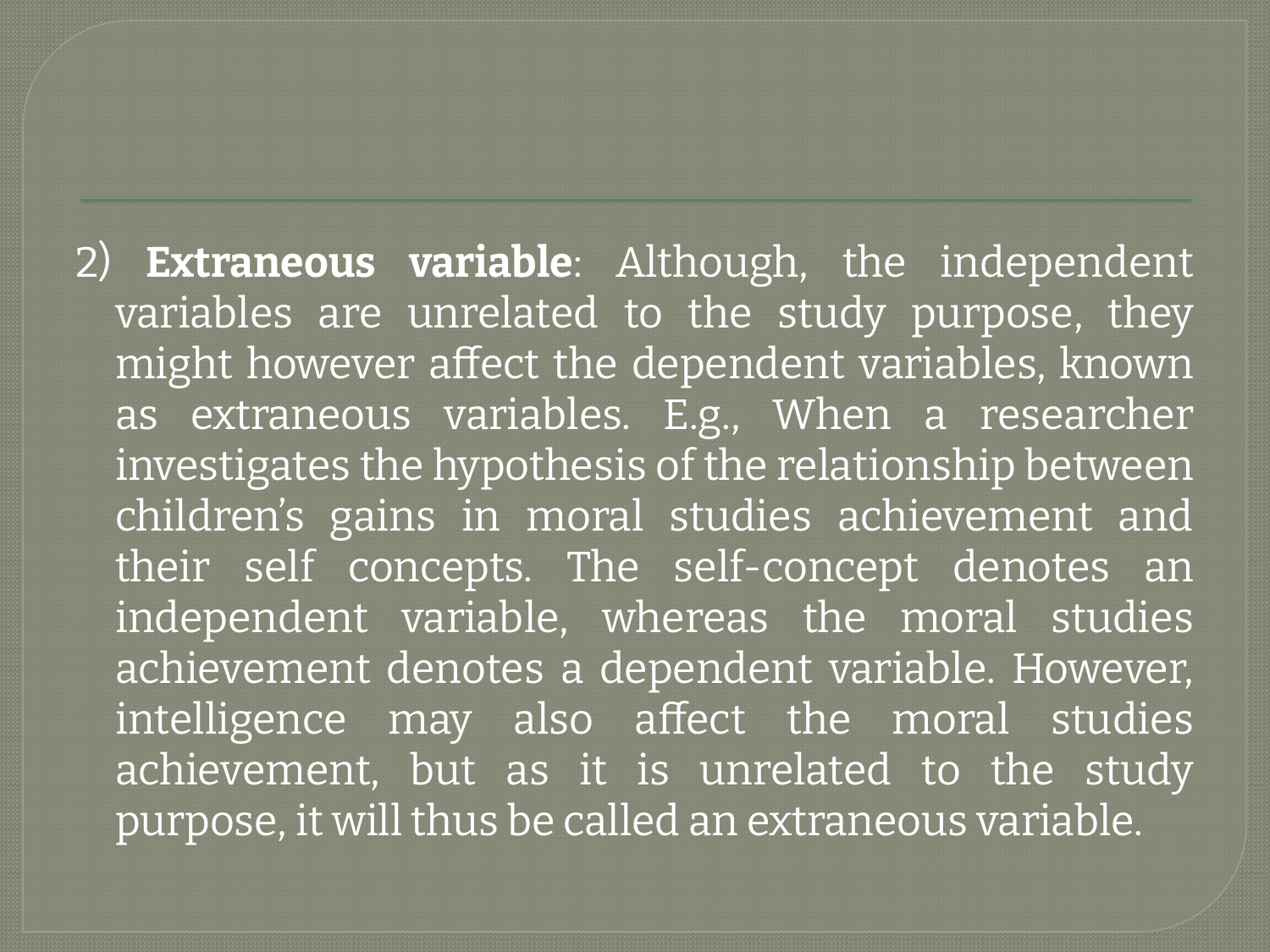

#
2) Extraneous variable: Although, the independent variables are unrelated to the study purpose, they might however affect the dependent variables, known as extraneous variables. E.g., When a researcher investigates the hypothesis of the relationship between children’s gains in moral studies achievement and their self concepts. The self-concept denotes an independent variable, whereas the moral studies achievement denotes a dependent variable. However, intelligence may also affect the moral studies achievement, but as it is unrelated to the study purpose, it will thus be called an extraneous variable.